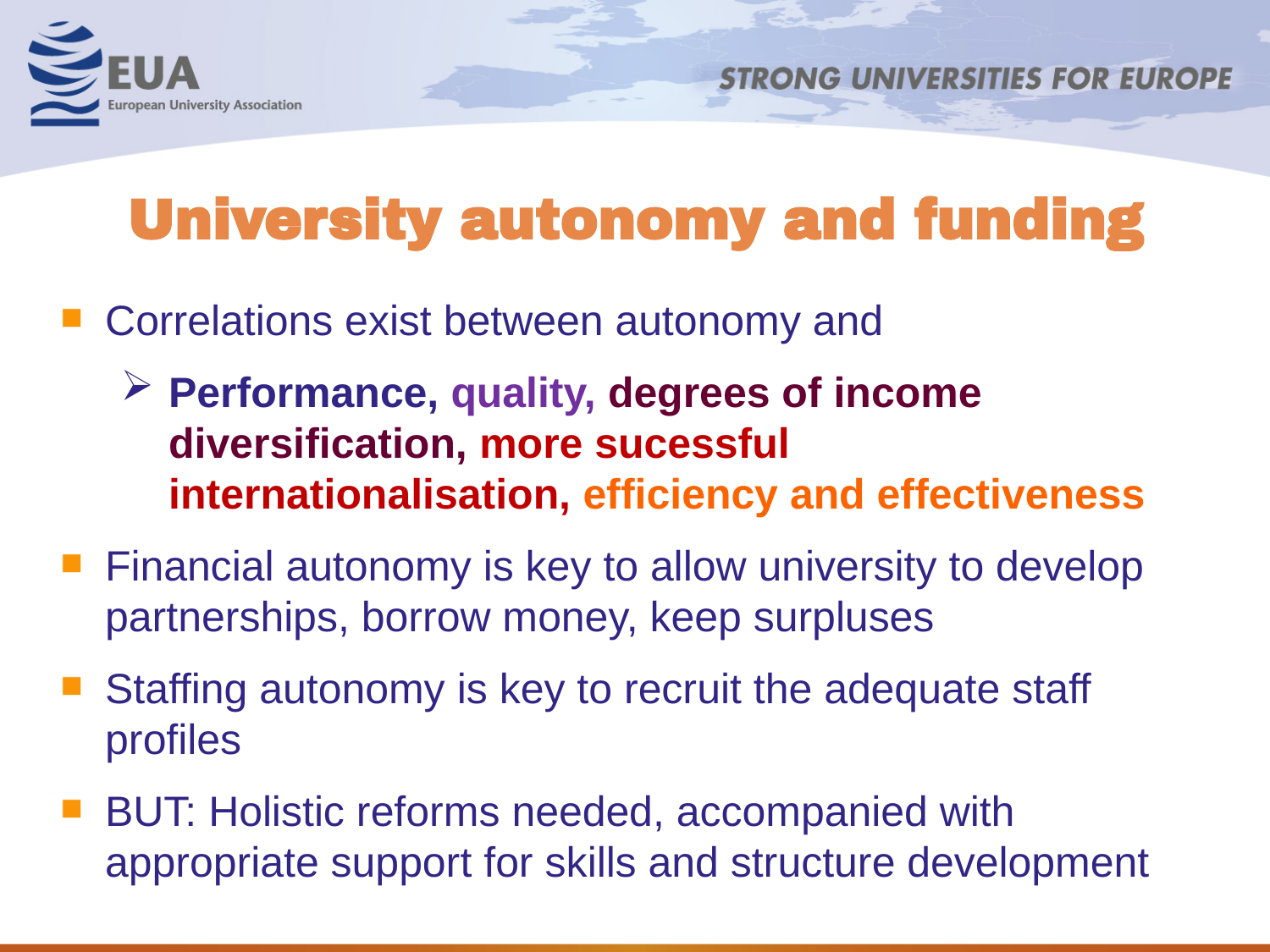

# University autonomy and funding

Correlations exist between autonomy and
Performance, quality, degrees of income diversification, more sucessful internationalisation, efficiency and effectiveness
Financial autonomy is key to allow university to develop partnerships, borrow money, keep surpluses
Staffing autonomy is key to recruit the adequate staff profiles
BUT: Holistic reforms needed, accompanied with appropriate support for skills and structure development